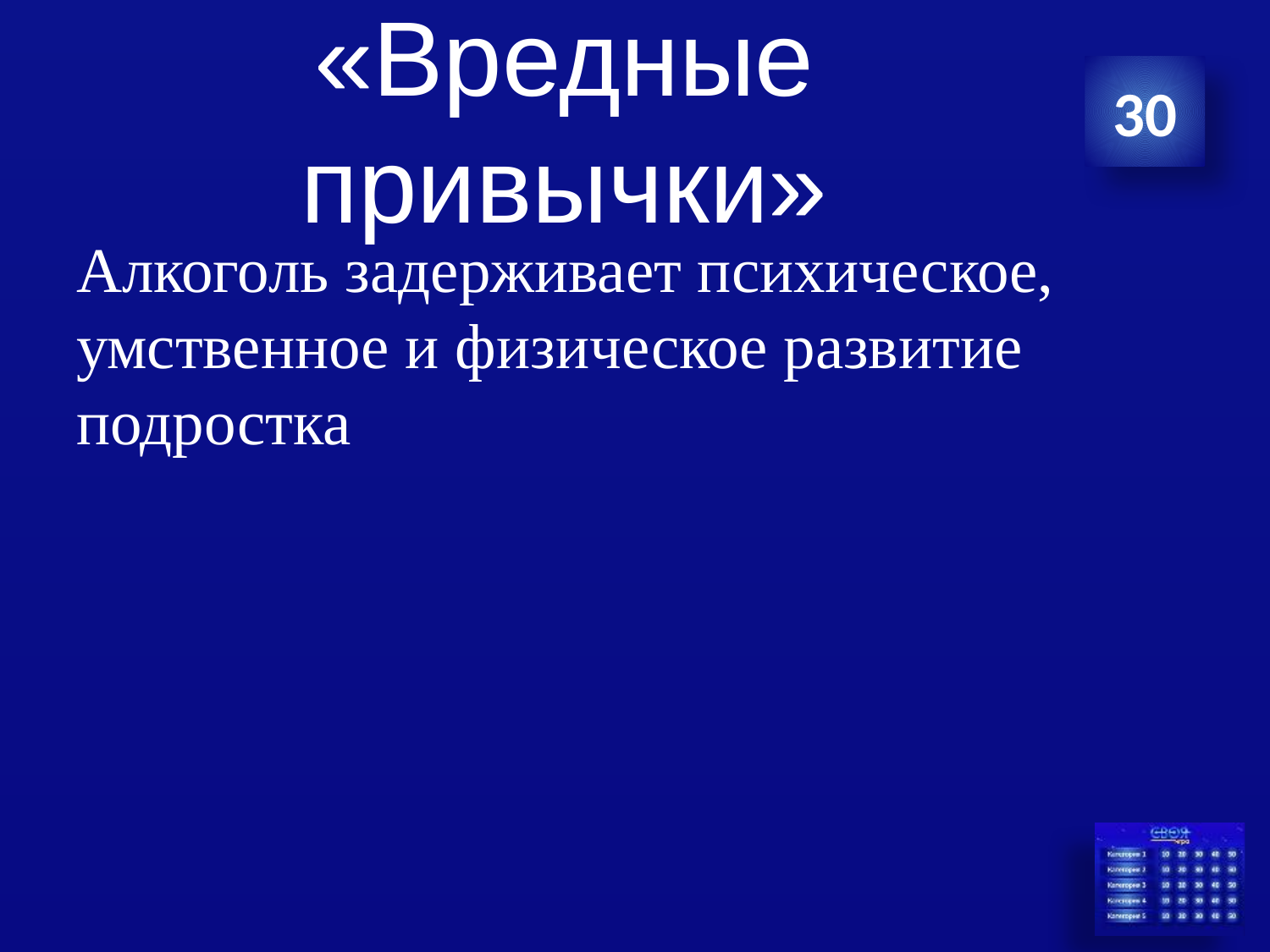

# «Вредные привычки»
30
Алкоголь задерживает психическое, умственное и физическое развитие подростка